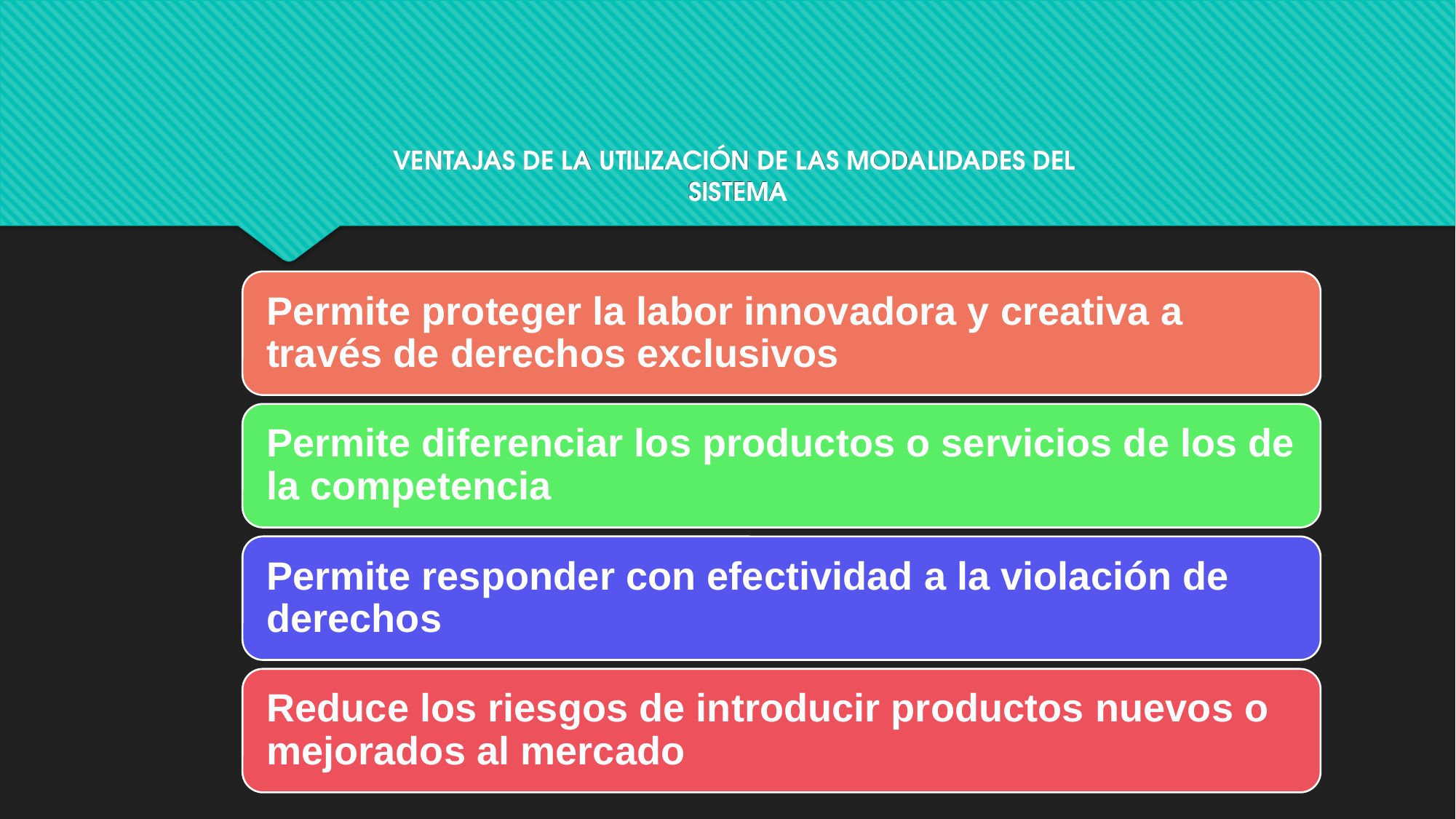

VENTAJAS DE LA UTILIZACIÓN DE LAS MODALIDADES DEL  SISTEMA

Permite proteger la labor innovadora y creativa a través de derechos exclusivos
Permite diferenciar los productos o servicios de los de la competencia
Permite responder con efectividad a la violación de derechos
Reduce los riesgos de introducir productos nuevos o mejorados al mercado